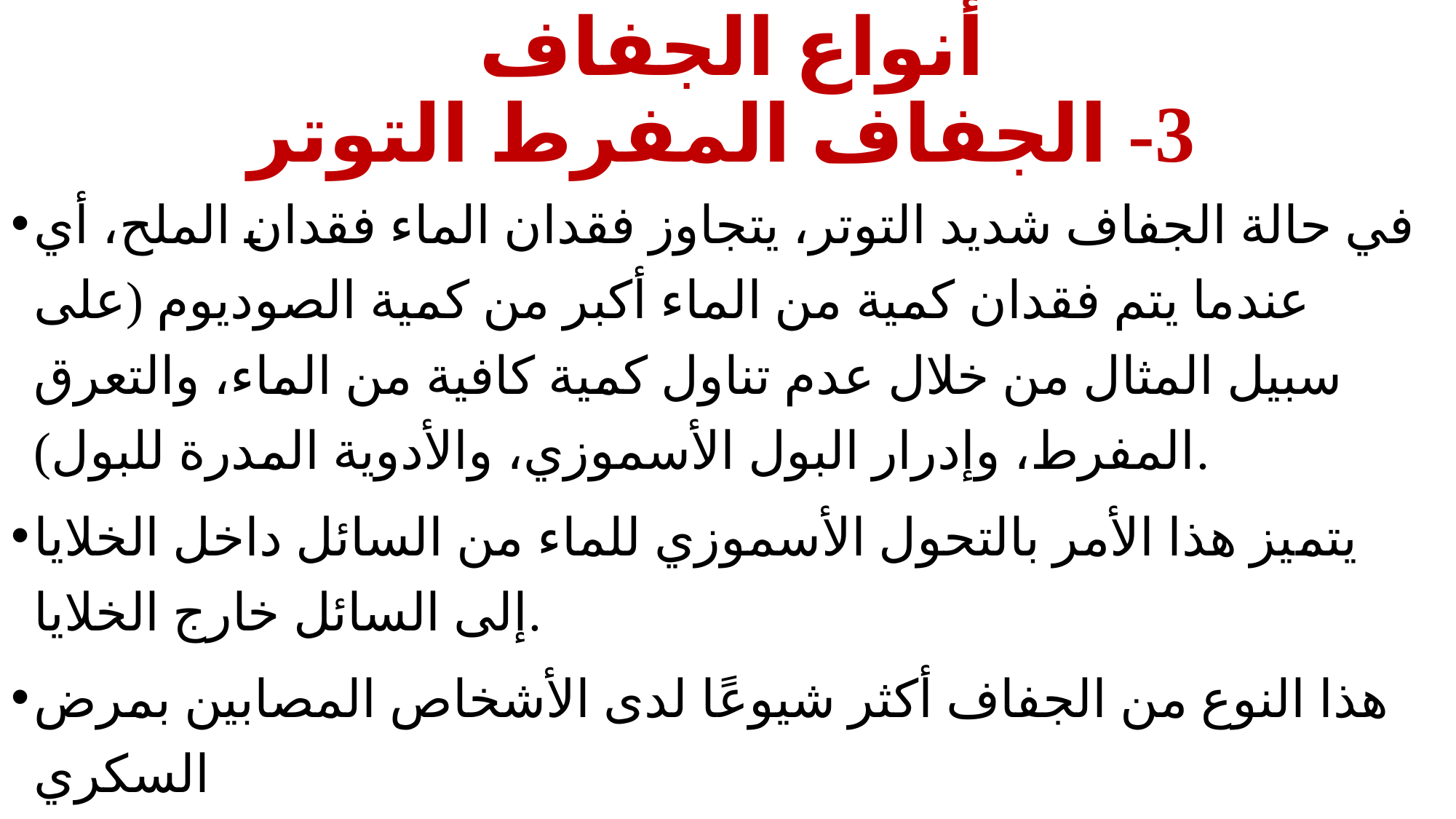

# أنواع الجفاف 3- الجفاف المفرط التوتر
في حالة الجفاف شديد التوتر، يتجاوز فقدان الماء فقدان الملح، أي عندما يتم فقدان كمية من الماء أكبر من كمية الصوديوم (على سبيل المثال من خلال عدم تناول كمية كافية من الماء، والتعرق المفرط، وإدرار البول الأسموزي، والأدوية المدرة للبول).
يتميز هذا الأمر بالتحول الأسموزي للماء من السائل داخل الخلايا إلى السائل خارج الخلايا.
هذا النوع من الجفاف أكثر شيوعًا لدى الأشخاص المصابين بمرض السكري